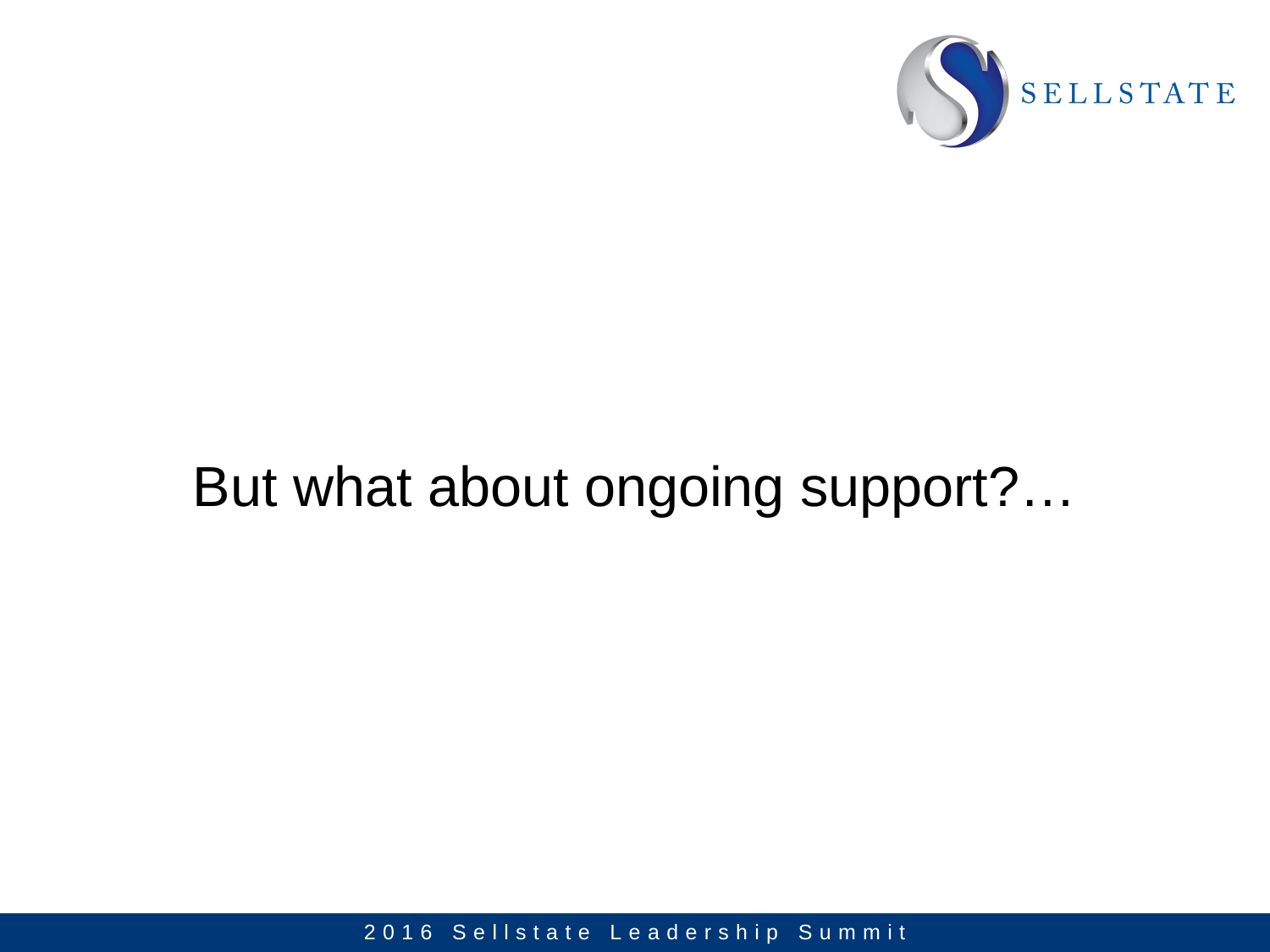

#

But what about ongoing support?…
2016 Sellstate Leadership Summit